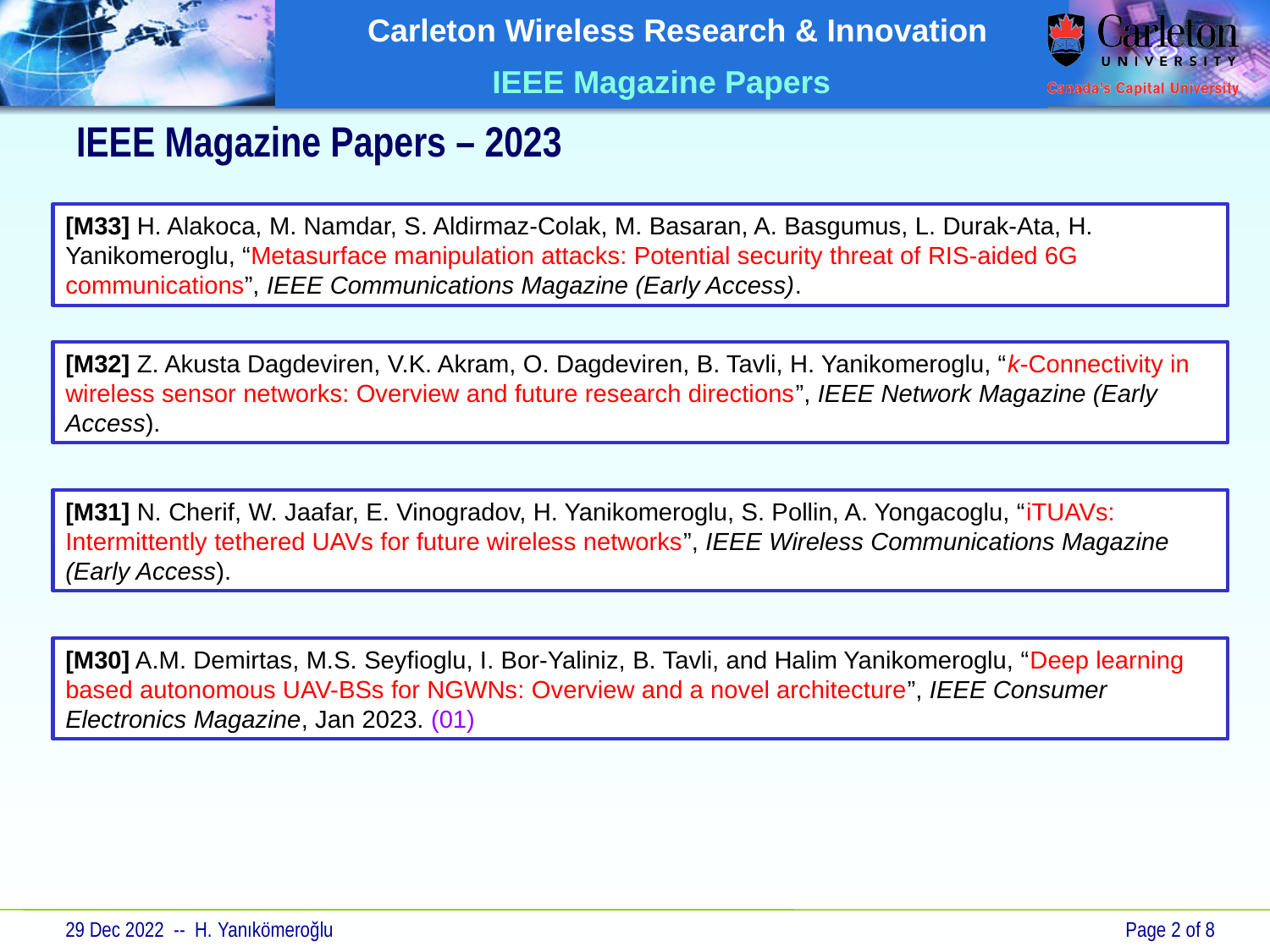

# IEEE Magazine Papers – 2023
[M33] H. Alakoca, M. Namdar, S. Aldirmaz-Colak, M. Basaran, A. Basgumus, L. Durak-Ata, H. Yanikomeroglu, “Metasurface manipulation attacks: Potential security threat of RIS-aided 6G communications”, IEEE Communications Magazine (Early Access).
[M32] Z. Akusta Dagdeviren, V.K. Akram, O. Dagdeviren, B. Tavli, H. Yanikomeroglu, “k-Connectivity in wireless sensor networks: Overview and future research directions”, IEEE Network Magazine (Early Access).
[M31] N. Cherif, W. Jaafar, E. Vinogradov, H. Yanikomeroglu, S. Pollin, A. Yongacoglu, “iTUAVs: Intermittently tethered UAVs for future wireless networks”, IEEE Wireless Communications Magazine (Early Access).
[M30] A.M. Demirtas, M.S. Seyfioglu, I. Bor-Yaliniz, B. Tavli, and Halim Yanikomeroglu, “Deep learning based autonomous UAV-BSs for NGWNs: Overview and a novel architecture”, IEEE Consumer Electronics Magazine, Jan 2023. (01)